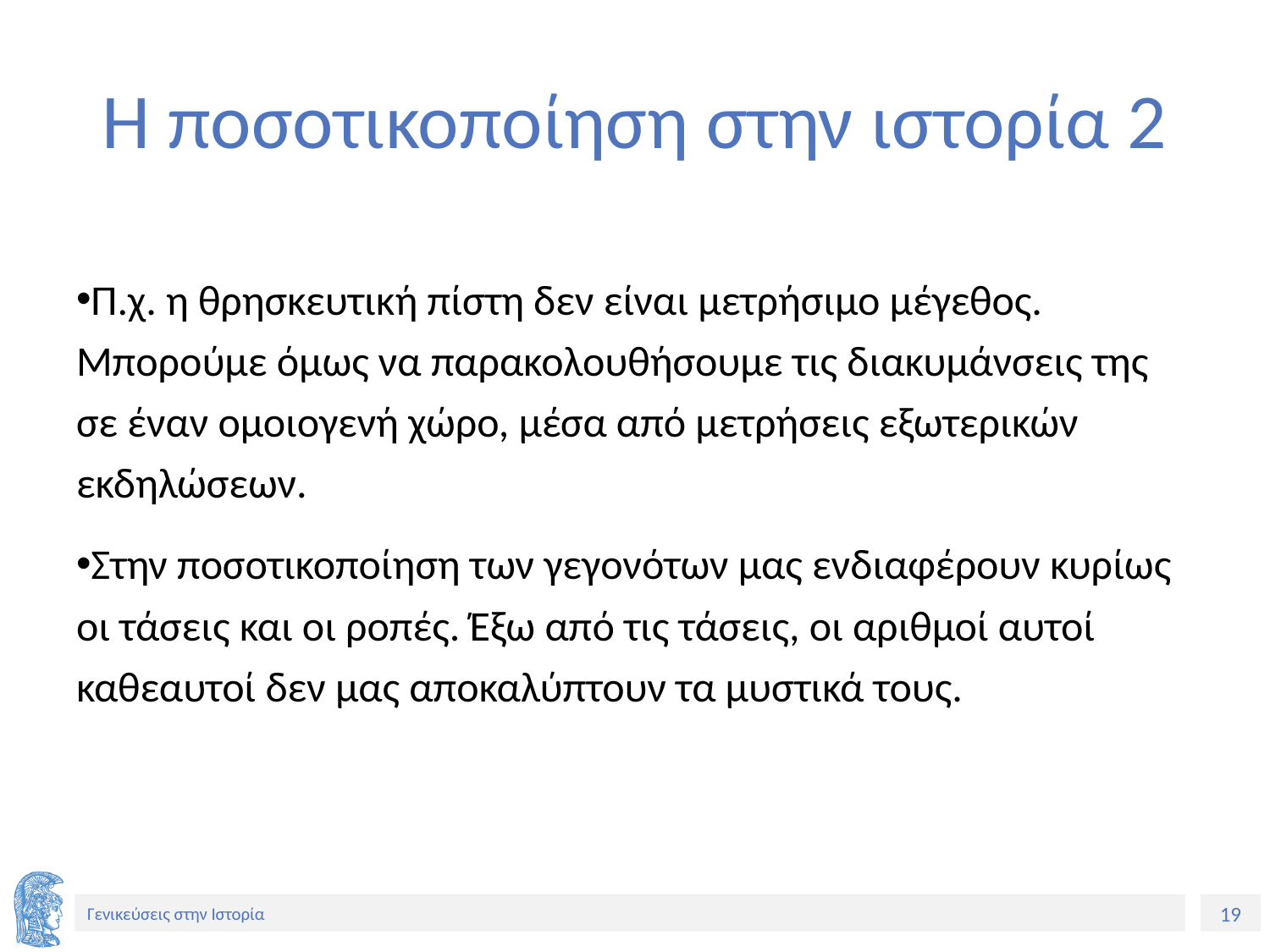

# Η ποσοτικοποίηση στην ιστορία 2
Π.χ. η θρησκευτική πίστη δεν είναι μετρήσιμο μέγεθος. Μπορούμε όμως να παρακολουθήσουμε τις διακυμάνσεις της σε έναν ομοιογενή χώρο, μέσα από μετρήσεις εξωτερικών εκδηλώσεων.
Στην ποσοτικοποίηση των γεγονότων μας ενδιαφέρουν κυρίως οι τάσεις και οι ροπές. Έξω από τις τάσεις, οι αριθμοί αυτοί καθεαυτοί δεν μας αποκαλύπτουν τα μυστικά τους.